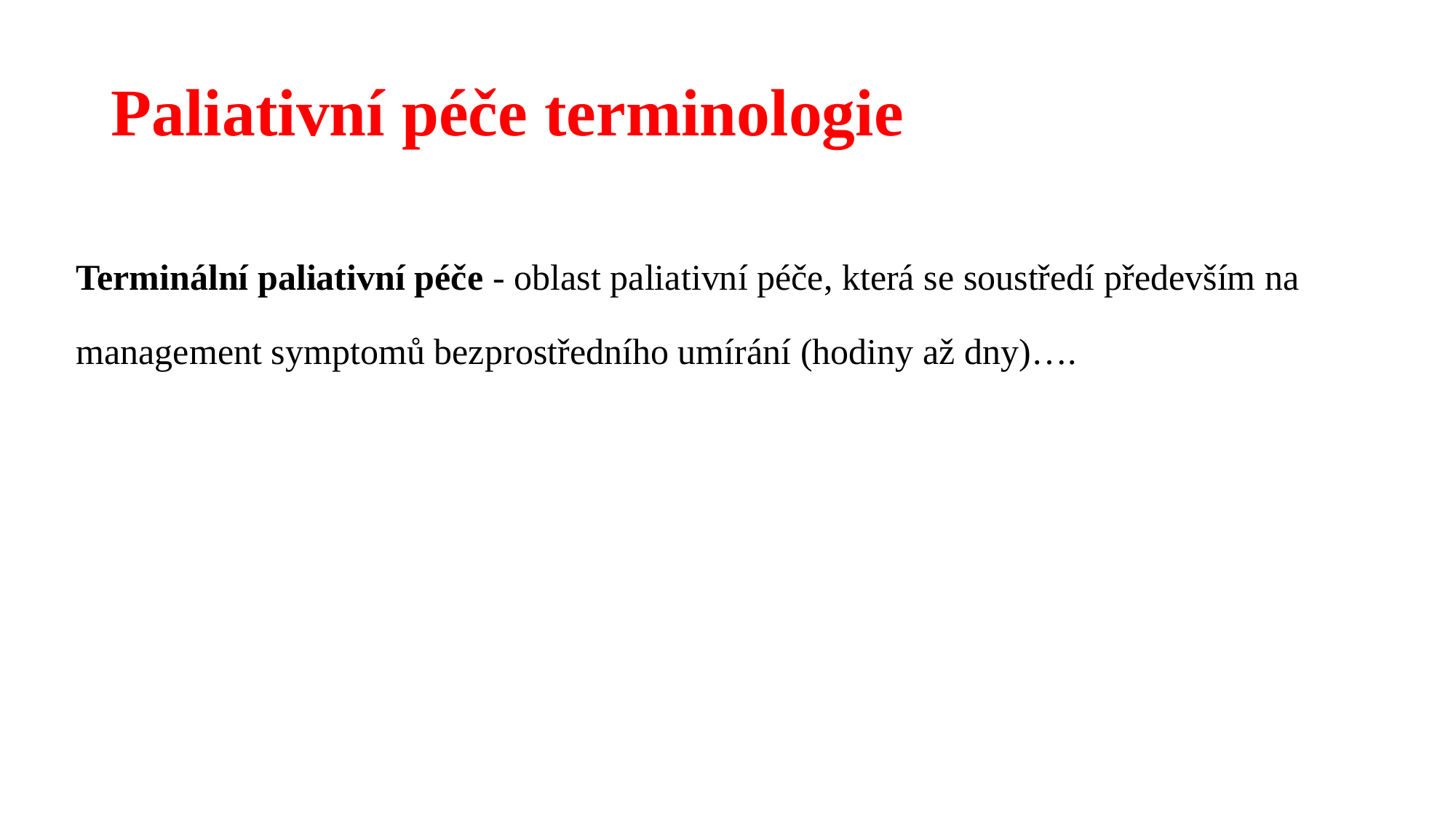

# Paliativní péče terminologie

Terminální paliativní péče - oblast paliativní péče, která se soustředí především na
management symptomů bezprostředního umírání (hodiny až dny)….